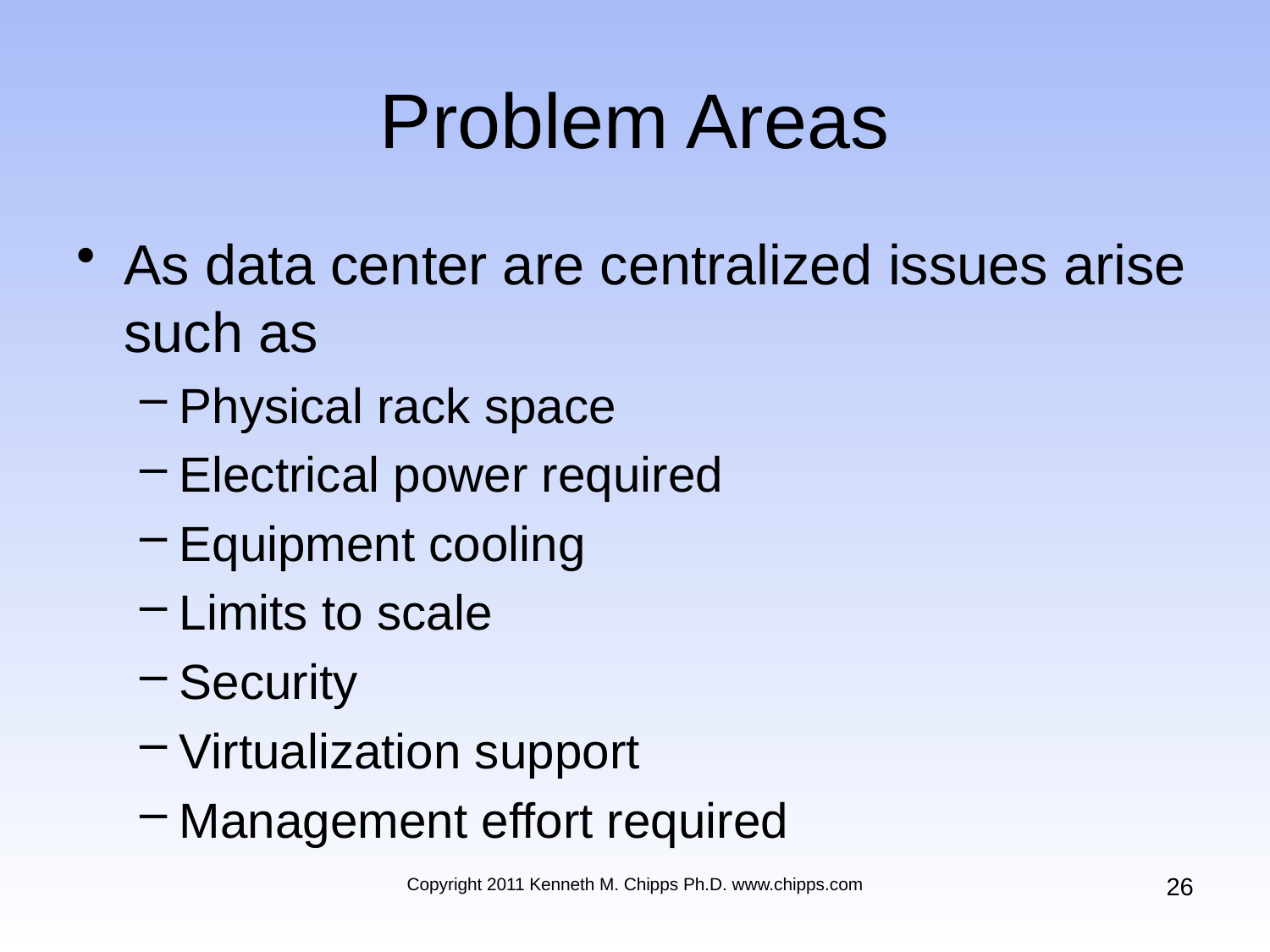

# Problem Areas
As data center are centralized issues arise such as
Physical rack space
Electrical power required
Equipment cooling
Limits to scale
Security
Virtualization support
Management effort required
26
Copyright 2011 Kenneth M. Chipps Ph.D. www.chipps.com